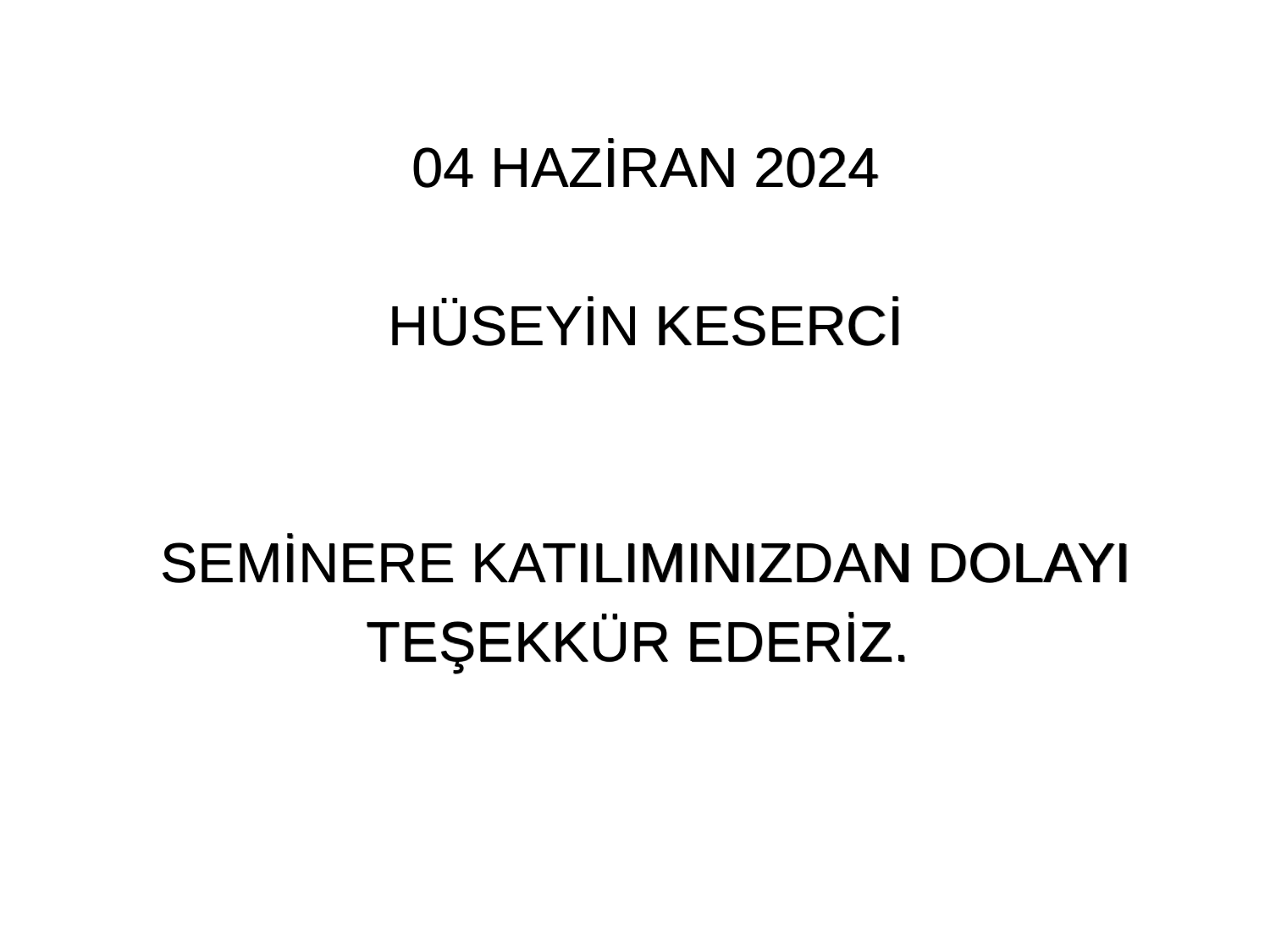

# 04 HAZİRAN 2024

HÜSEYİN KESERCİ

SEMİNERE KATILIMINIZDAN DOLAYI
TEŞEKKÜR EDERİZ.